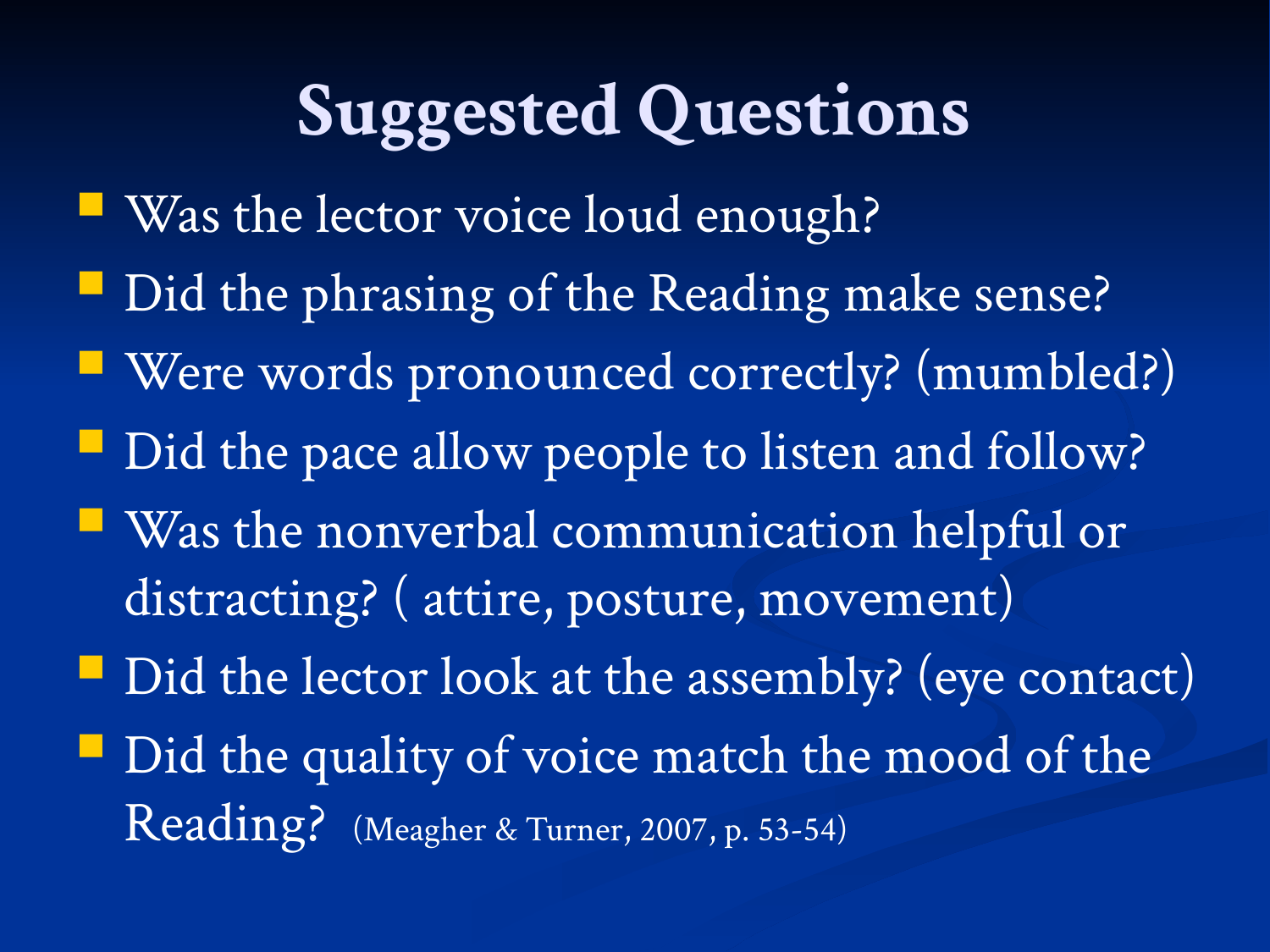

# Suggested Questions
Was the lector voice loud enough?
Did the phrasing of the Reading make sense?
Were words pronounced correctly? (mumbled?)
Did the pace allow people to listen and follow?
Was the nonverbal communication helpful or distracting? ( attire, posture, movement)
Did the lector look at the assembly? (eye contact)
Did the quality of voice match the mood of the Reading?  (Meagher & Turner, 2007, p. 53-54)